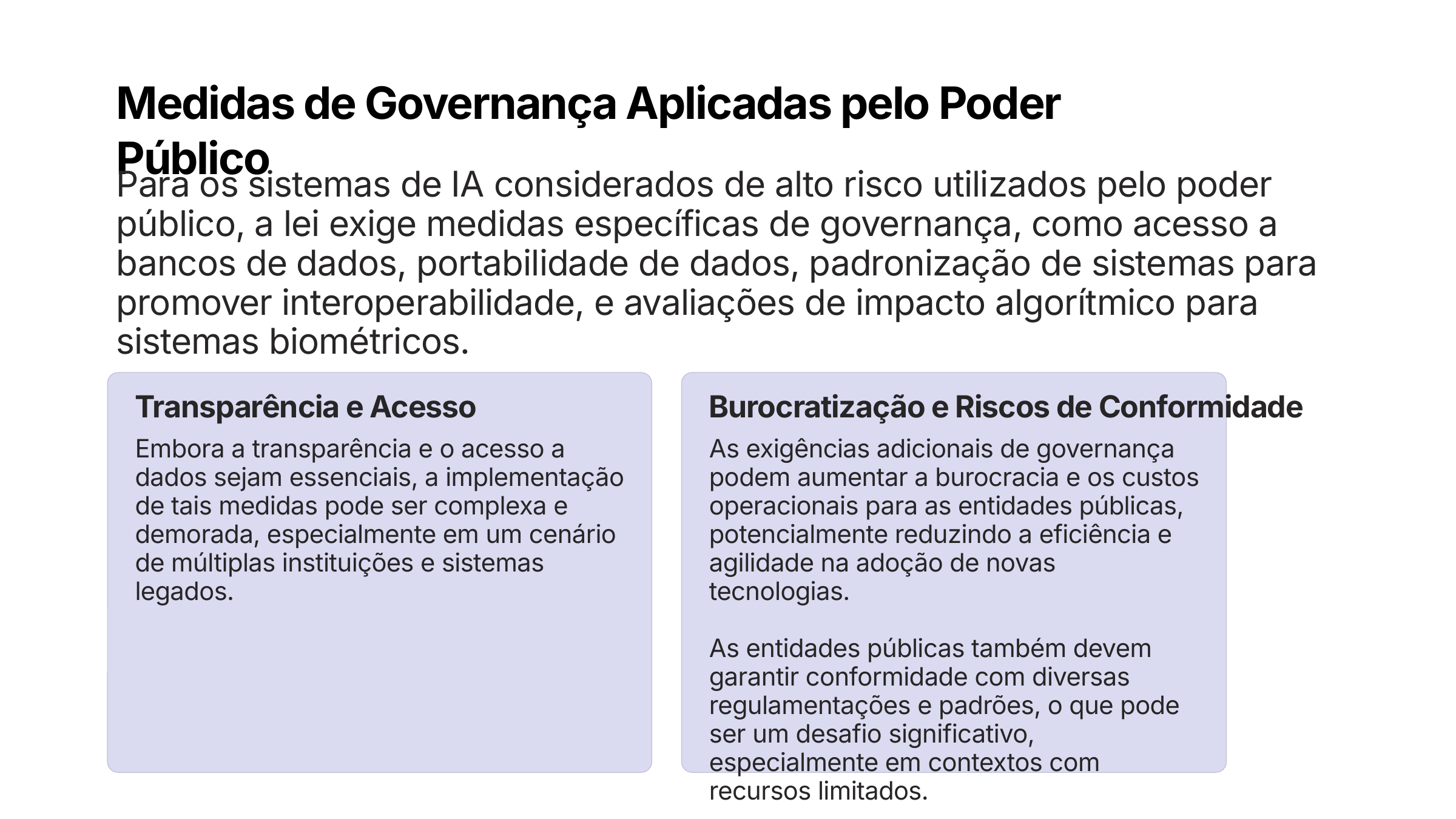

Medidas de Governança Aplicadas pelo Poder Público
Para os sistemas de IA considerados de alto risco utilizados pelo poder público, a lei exige medidas específicas de governança, como acesso a bancos de dados, portabilidade de dados, padronização de sistemas para promover interoperabilidade, e avaliações de impacto algorítmico para sistemas biométricos.

Transparência e Acesso
Burocratização e Riscos de Conformidade
As exigências adicionais de governança podem aumentar a burocracia e os custos operacionais para as entidades públicas, potencialmente reduzindo a eficiência e agilidade na adoção de novas tecnologias.

As entidades públicas também devem garantir conformidade com diversas regulamentações e padrões, o que pode ser um desafio significativo, especialmente em contextos com recursos limitados.
Embora a transparência e o acesso a dados sejam essenciais, a implementação de tais medidas pode ser complexa e demorada, especialmente em um cenário de múltiplas instituições e sistemas legados.